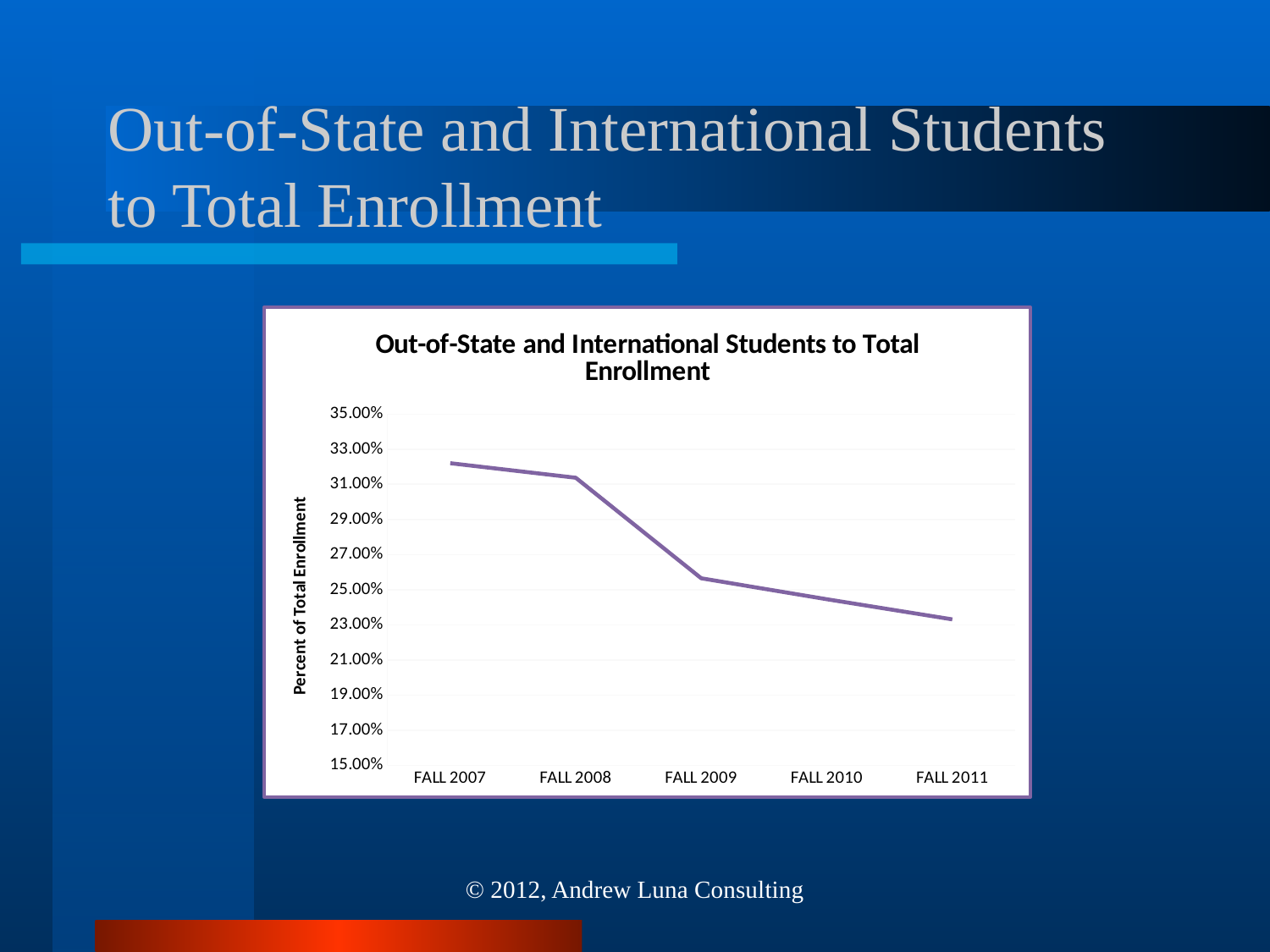

# Out-of-State and International Students to Total Enrollment

### Chart: Out-of-State and International Students to Total Enrollment

| Category |  |
|---|---|
| FALL 2007 | 0.32199918066366245 |
| FALL 2008 | 0.3136982495137538 |
| FALL 2009 | 0.25647382920110195 |
| FALL 2010 | 0.24453908503915373 |
| FALL 2011 | 0.23308270676691728 |
© 2012, Andrew Luna Consulting